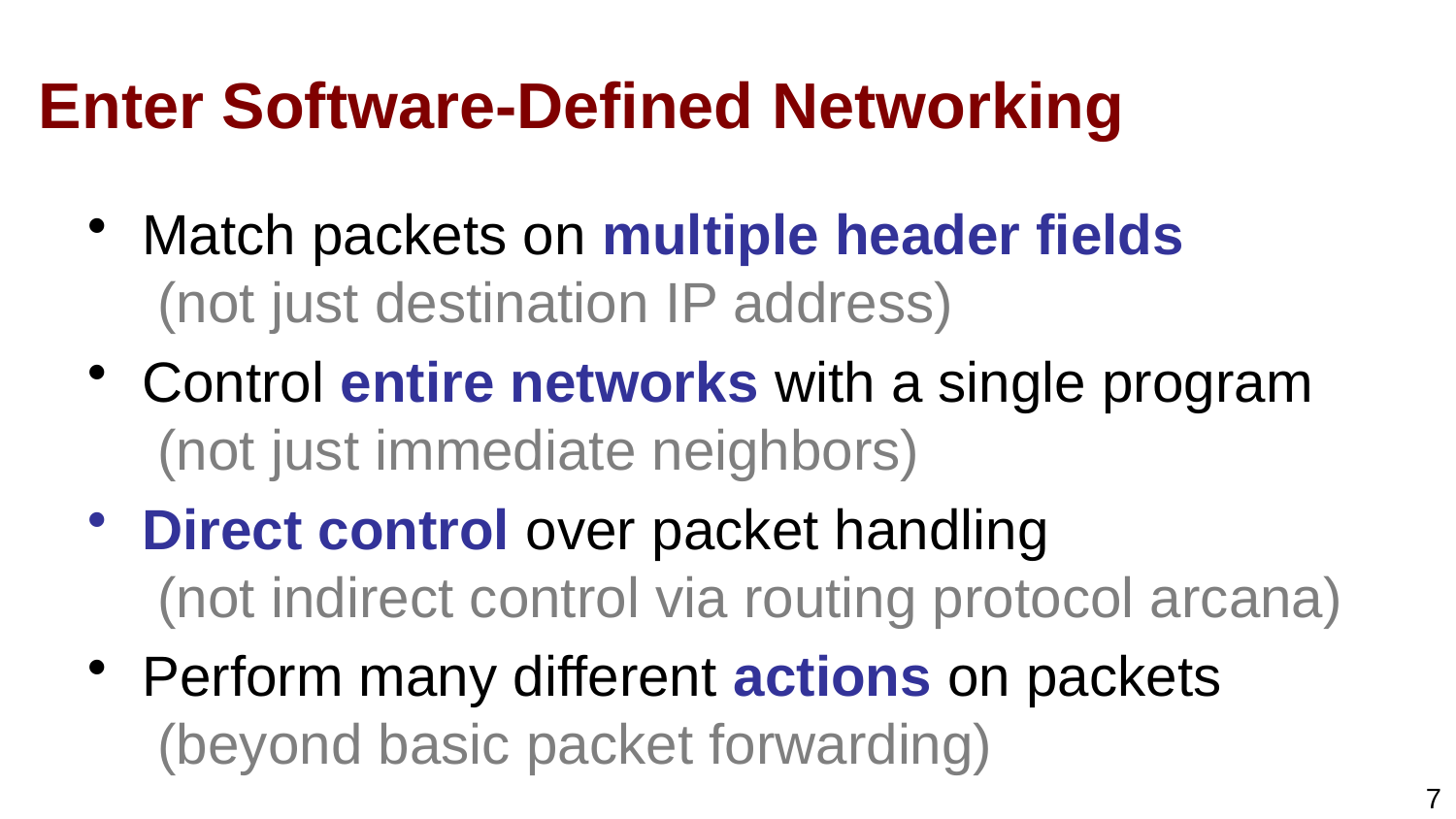

# Enter Software-Defined Networking
Match packets on multiple header fields
 (not just destination IP address)
Control entire networks with a single program
 (not just immediate neighbors)
Direct control over packet handling
 (not indirect control via routing protocol arcana)
Perform many different actions on packets
 (beyond basic packet forwarding)
7